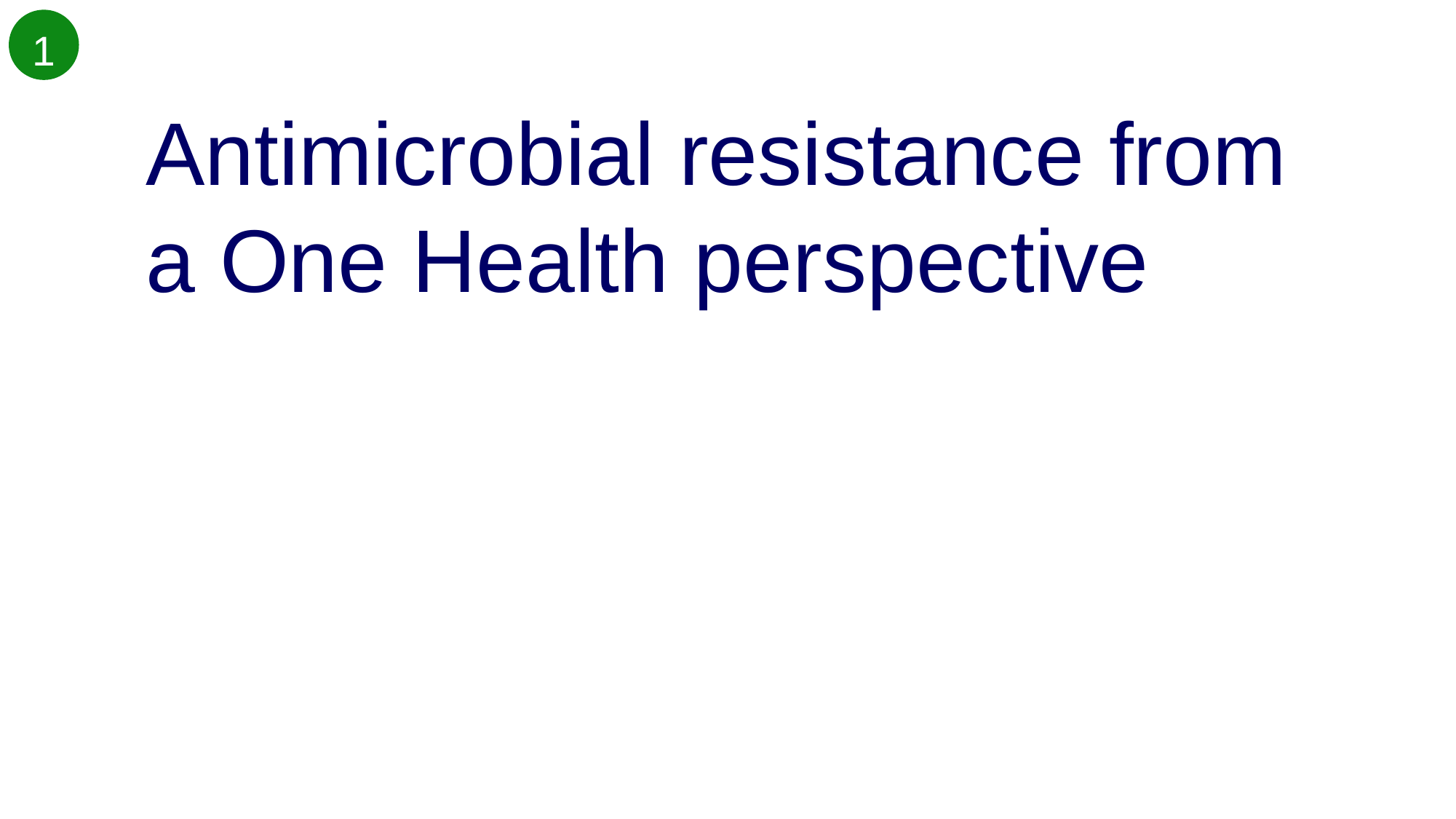

1

Antimicrobial resistance from a One Health perspective